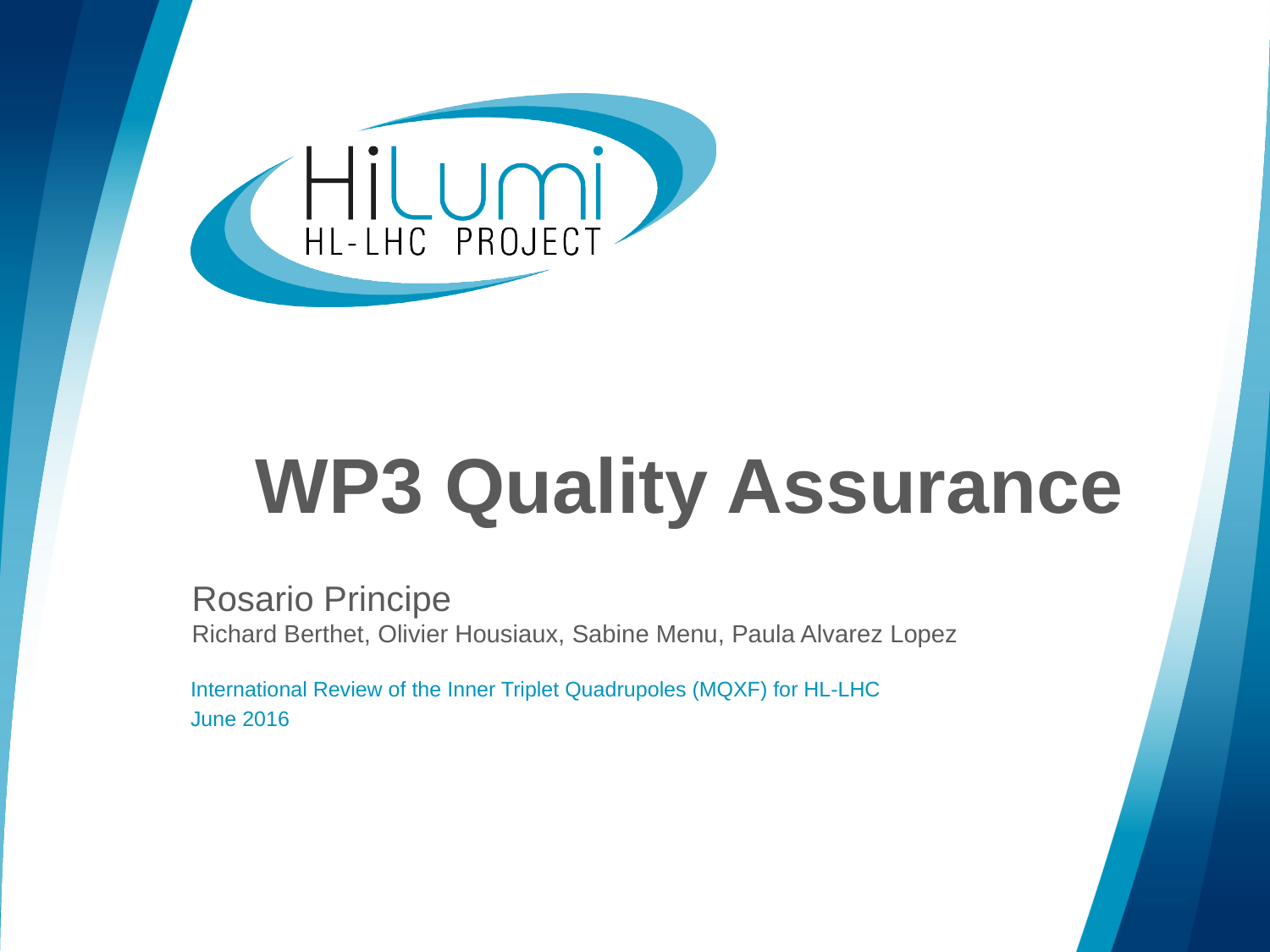

# WP3 Quality Assurance
Rosario Principe
Richard Berthet, Olivier Housiaux, Sabine Menu, Paula Alvarez Lopez

International Review of the Inner Triplet Quadrupoles (MQXF) for HL-LHC
June 2016